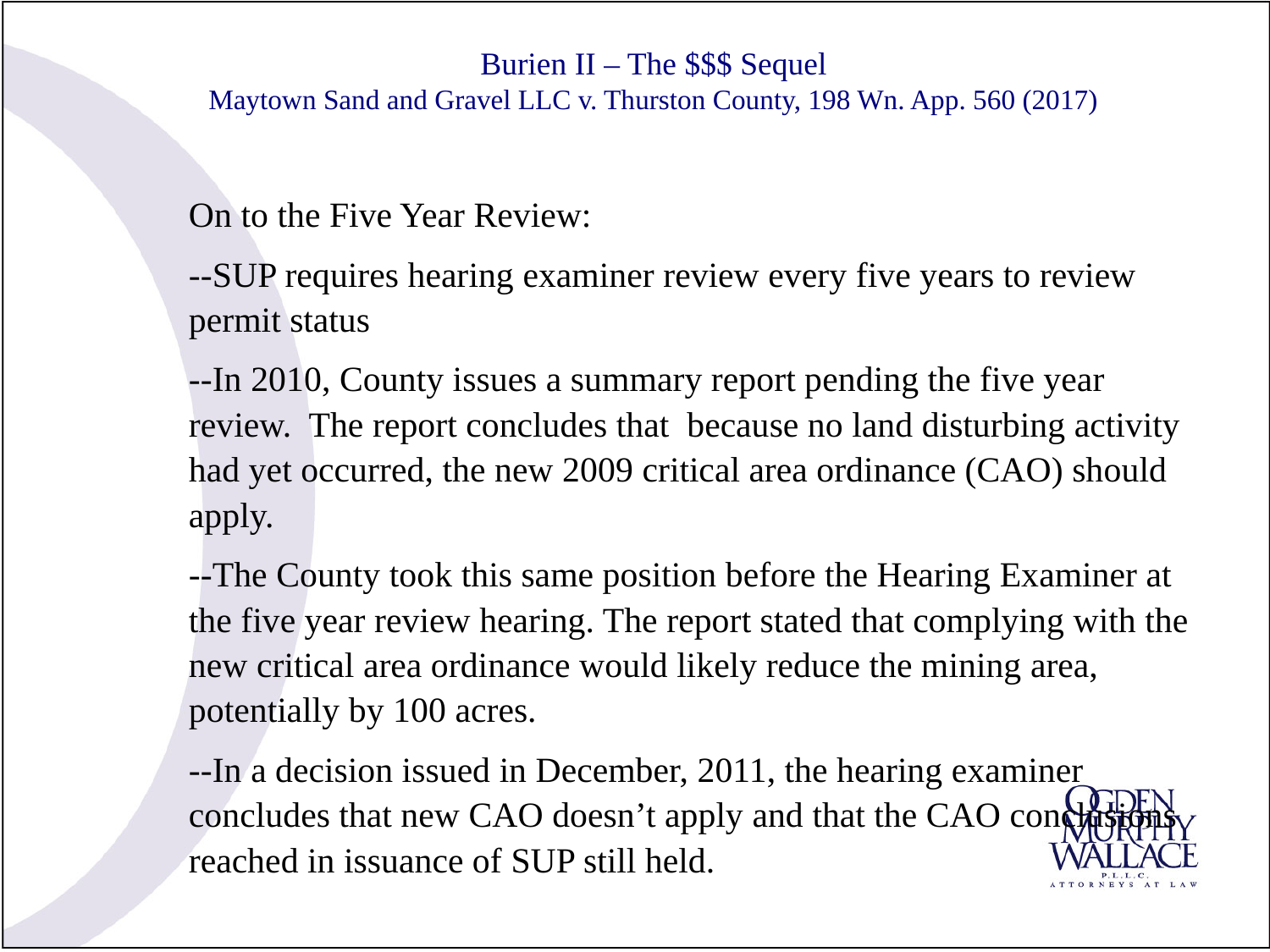

# Burien II – The $$$ Sequel Maytown Sand and Gravel LLC v. Thurston County, 198 Wn. App. 560 (2017)
On to the Five Year Review:
--SUP requires hearing examiner review every five years to review permit status
--In 2010, County issues a summary report pending the five year review.  The report concludes that  because no land disturbing activity had yet occurred, the new 2009 critical area ordinance (CAO) should apply.
--The County took this same position before the Hearing Examiner at the five year review hearing. The report stated that complying with the new critical area ordinance would likely reduce the mining area, potentially by 100 acres.
--In a decision issued in December, 2011, the hearing examiner concludes that new CAO doesn’t apply and that the CAO conclusions reached in issuance of SUP still held.